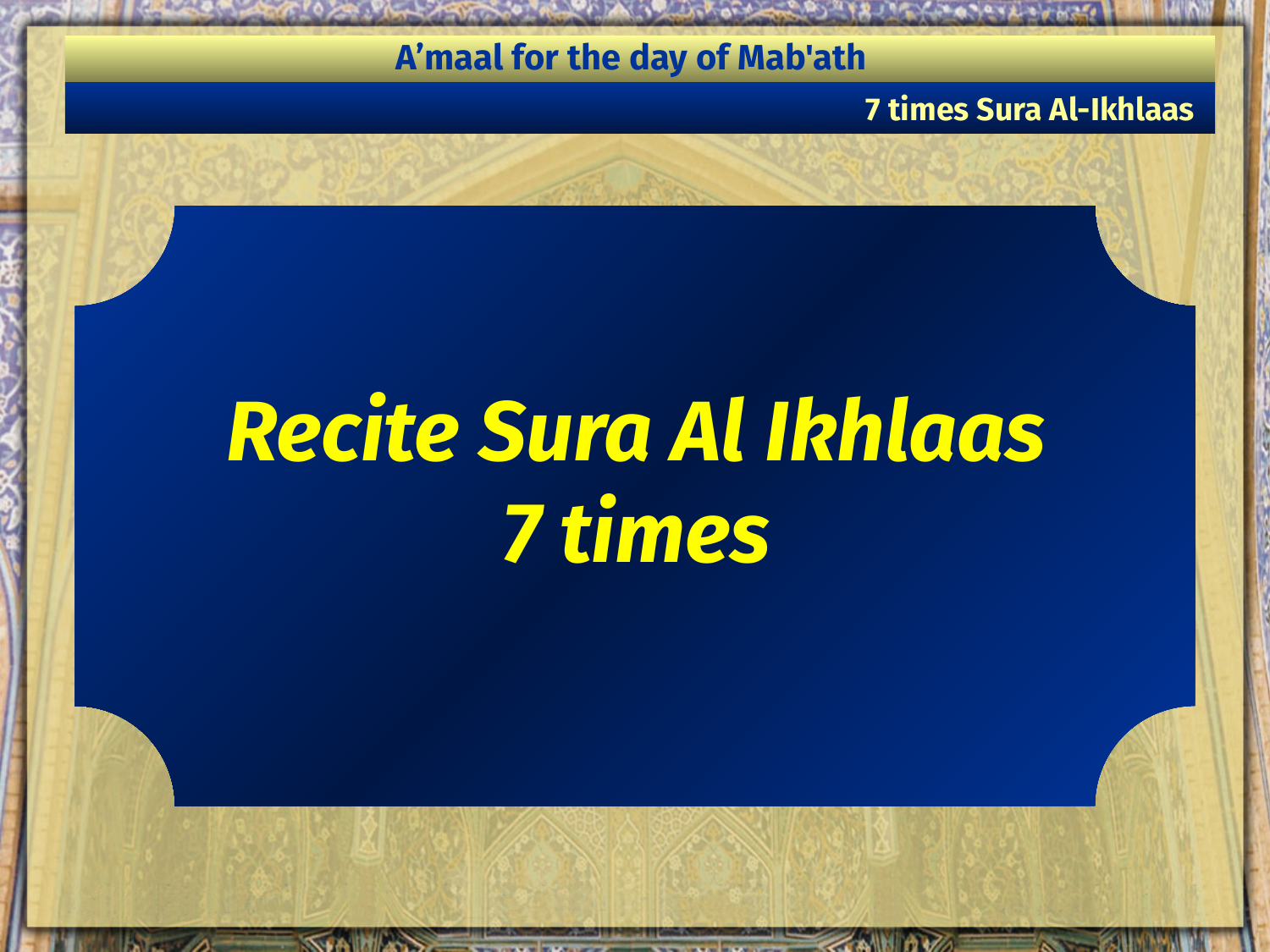

A’maal for the day of Mab'ath
7 times Sura Al-Ikhlaas

Recite Sura Al Ikhlaas
7 times